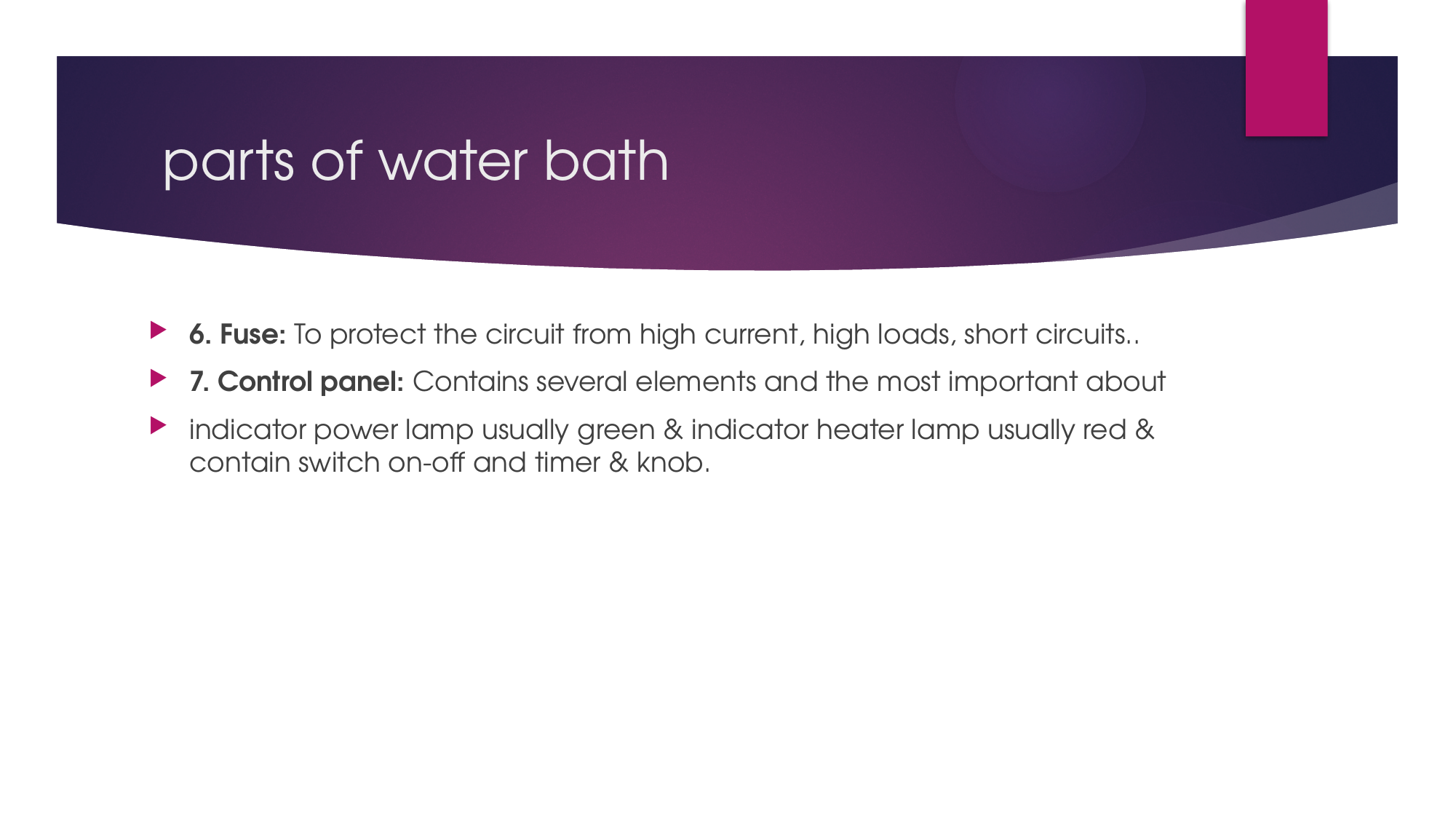

# parts of water bath
6. Fuse: To protect the circuit from high current, high loads, short circuits..
7. Control panel: Contains several elements and the most important about
indicator power lamp usually green & indicator heater lamp usually red & contain switch on-off and timer & knob.